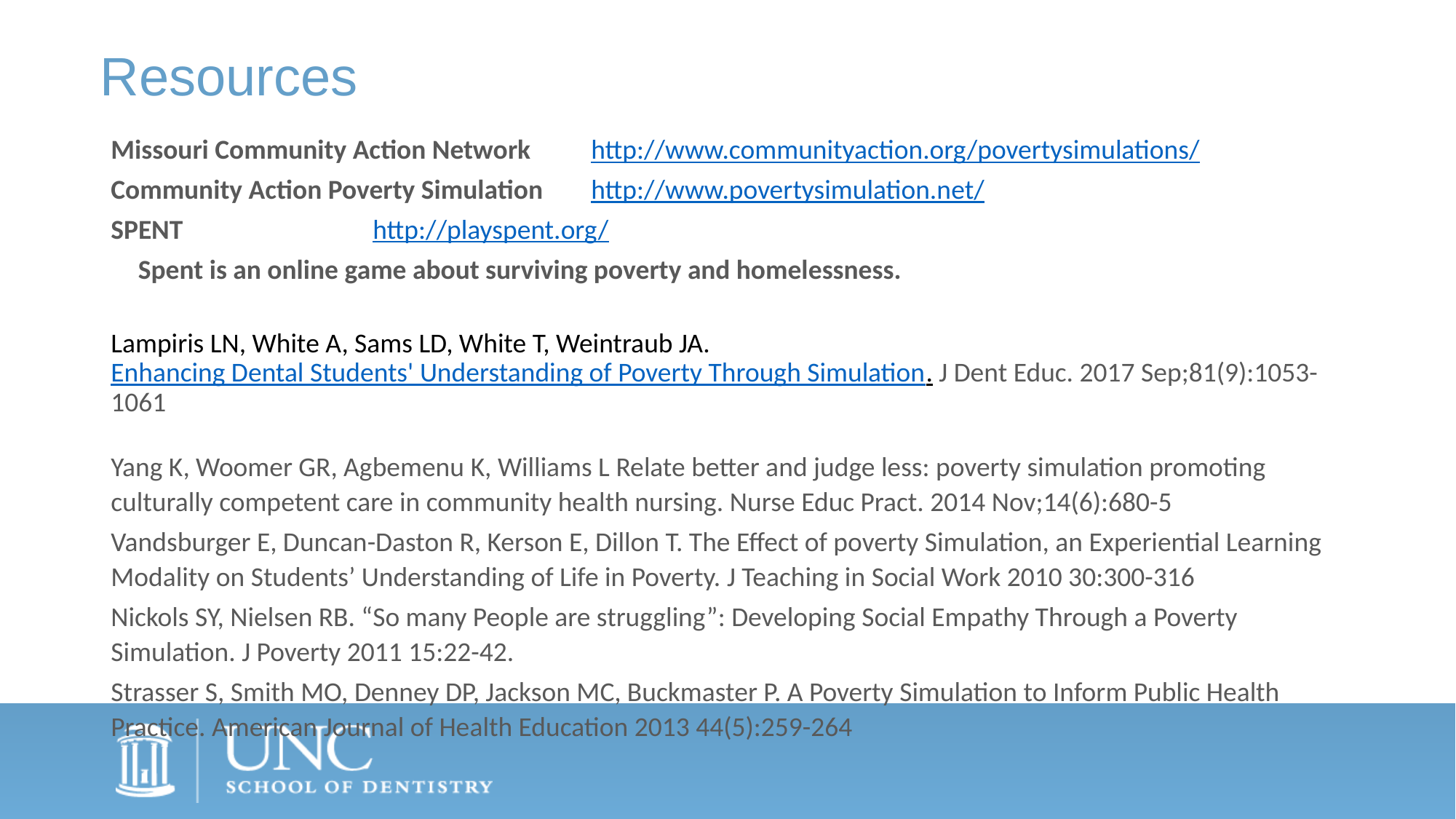

# Resources
Missouri Community Action Network		http://www.communityaction.org/povertysimulations/
Community Action Poverty Simulation		http://www.povertysimulation.net/
SPENT					http://playspent.org/
Spent is an online game about surviving poverty and homelessness.

Lampiris LN, White A, Sams LD, White T, Weintraub JA. Enhancing Dental Students' Understanding of Poverty Through Simulation. J Dent Educ. 2017 Sep;81(9):1053-1061

Yang K, Woomer GR, Agbemenu K, Williams L Relate better and judge less: poverty simulation promoting culturally competent care in community health nursing. Nurse Educ Pract. 2014 Nov;14(6):680-5
Vandsburger E, Duncan-Daston R, Kerson E, Dillon T. The Effect of poverty Simulation, an Experiential Learning Modality on Students’ Understanding of Life in Poverty. J Teaching in Social Work 2010 30:300-316
Nickols SY, Nielsen RB. “So many People are struggling”: Developing Social Empathy Through a Poverty Simulation. J Poverty 2011 15:22-42.
Strasser S, Smith MO, Denney DP, Jackson MC, Buckmaster P. A Poverty Simulation to Inform Public Health Practice. American Journal of Health Education 2013 44(5):259-264